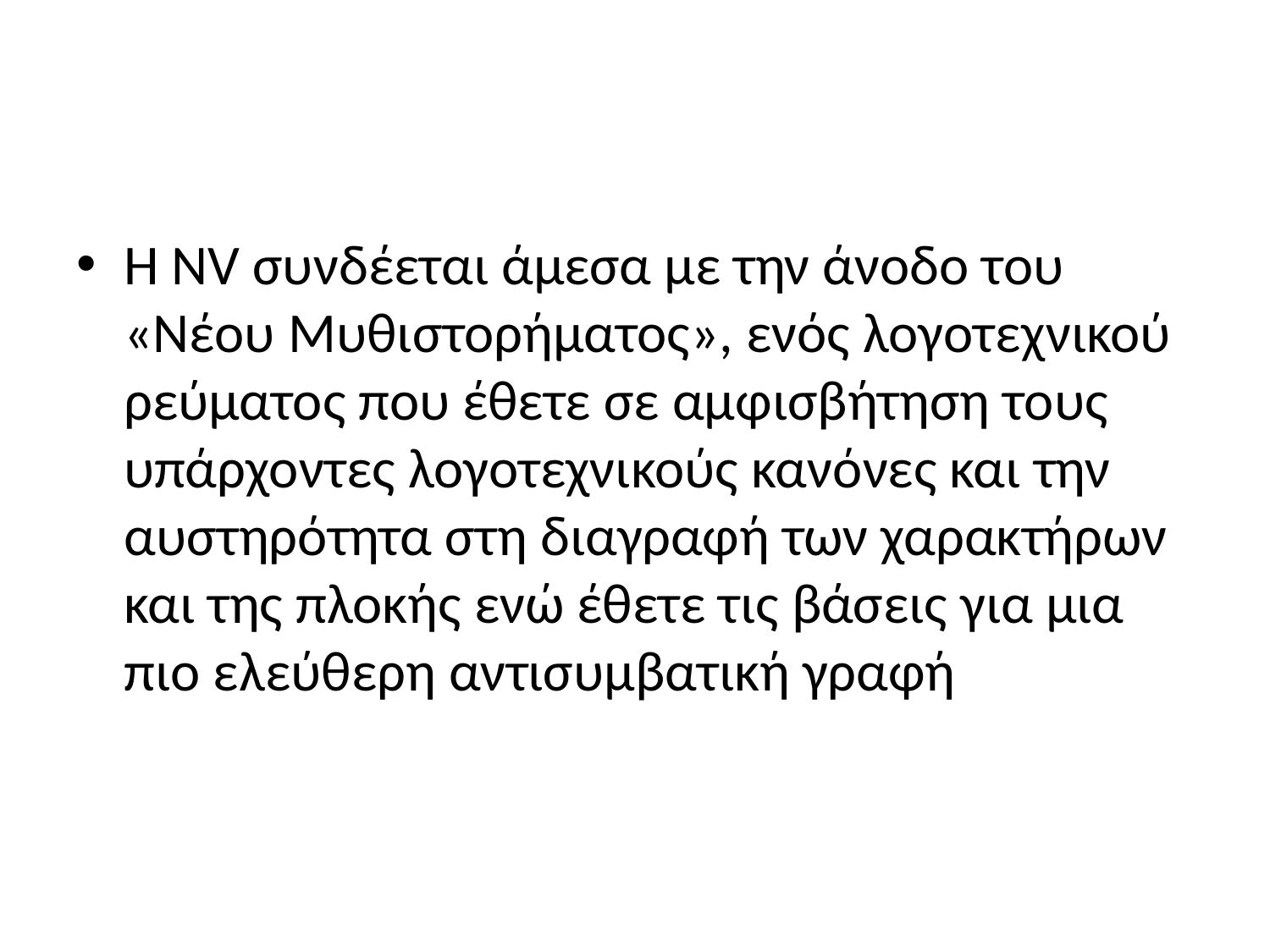

#
Η NV συνδέεται άμεσα με την άνοδο του «Νέου Μυθιστορήματος», ενός λογοτε­χνικού ρεύματος που έθετε σε αμφισβή­τηση τους υπάρχοντες λογοτεχνικούς κα­νόνες και την αυστηρότητα στη διαγραφή των χαρακτήρων και της πλοκής ενώ έ­θετε τις βάσεις για μια πιο ελεύθερη αντισυμβατική γραφή